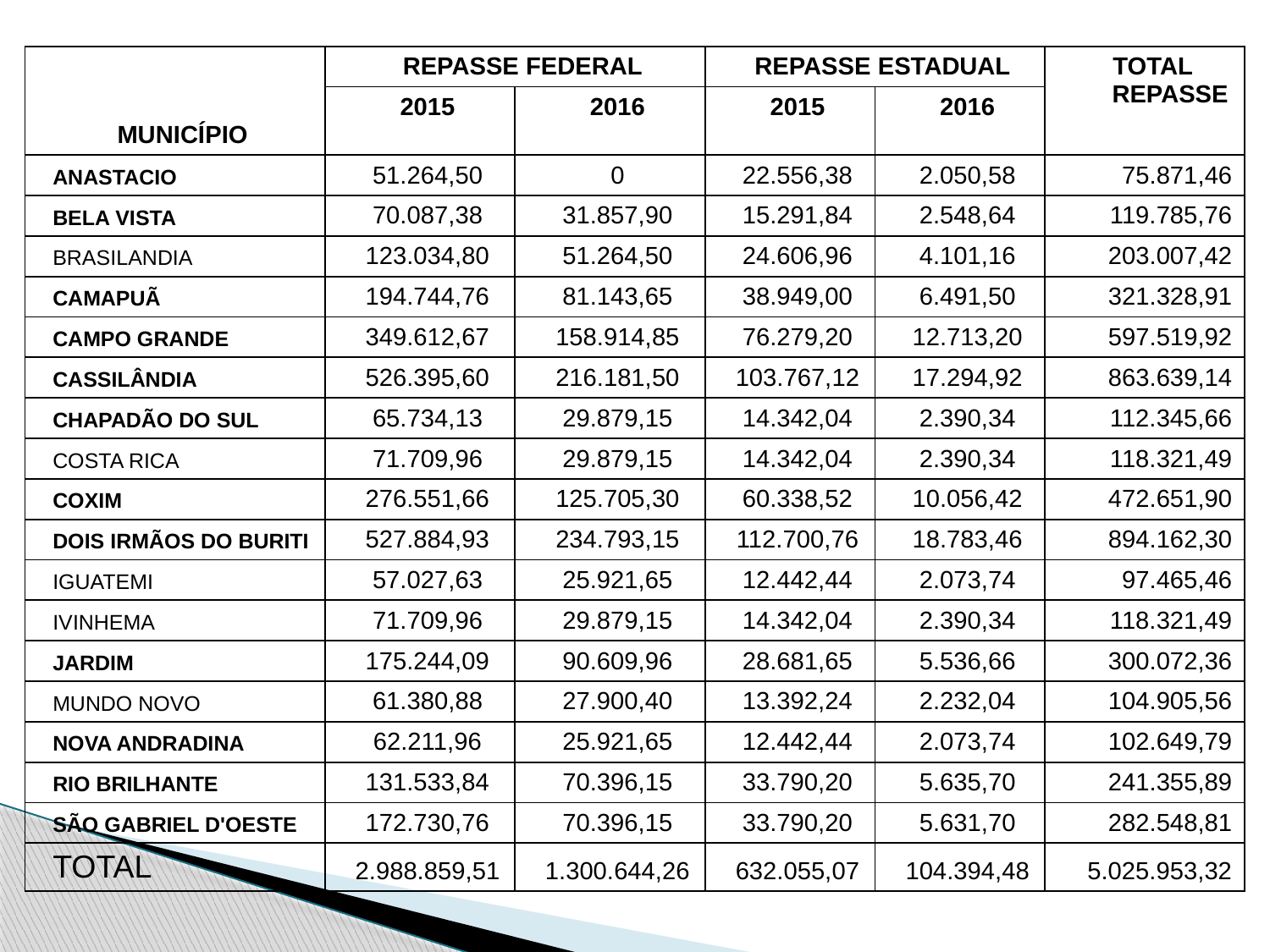

| MUNICÍPIO | REPASSE FEDERAL |  | REPASSE ESTADUAL |  | TOTAL REPASSE |
| --- | --- | --- | --- | --- | --- |
|  | 2015 | 2016 | 2015 | 2016 |  |
| ANASTACIO | 51.264,50 | 0 | 22.556,38 | 2.050,58 | 75.871,46 |
| BELA VISTA | 70.087,38 | 31.857,90 | 15.291,84 | 2.548,64 | 119.785,76 |
| BRASILANDIA | 123.034,80 | 51.264,50 | 24.606,96 | 4.101,16 | 203.007,42 |
| CAMAPUÃ | 194.744,76 | 81.143,65 | 38.949,00 | 6.491,50 | 321.328,91 |
| CAMPO GRANDE | 349.612,67 | 158.914,85 | 76.279,20 | 12.713,20 | 597.519,92 |
| CASSILÂNDIA | 526.395,60 | 216.181,50 | 103.767,12 | 17.294,92 | 863.639,14 |
| CHAPADÃO DO SUL | 65.734,13 | 29.879,15 | 14.342,04 | 2.390,34 | 112.345,66 |
| COSTA RICA | 71.709,96 | 29.879,15 | 14.342,04 | 2.390,34 | 118.321,49 |
| COXIM | 276.551,66 | 125.705,30 | 60.338,52 | 10.056,42 | 472.651,90 |
| DOIS IRMÃOS DO BURITI | 527.884,93 | 234.793,15 | 112.700,76 | 18.783,46 | 894.162,30 |
| IGUATEMI | 57.027,63 | 25.921,65 | 12.442,44 | 2.073,74 | 97.465,46 |
| IVINHEMA | 71.709,96 | 29.879,15 | 14.342,04 | 2.390,34 | 118.321,49 |
| JARDIM | 175.244,09 | 90.609,96 | 28.681,65 | 5.536,66 | 300.072,36 |
| MUNDO NOVO | 61.380,88 | 27.900,40 | 13.392,24 | 2.232,04 | 104.905,56 |
| NOVA ANDRADINA | 62.211,96 | 25.921,65 | 12.442,44 | 2.073,74 | 102.649,79 |
| RIO BRILHANTE | 131.533,84 | 70.396,15 | 33.790,20 | 5.635,70 | 241.355,89 |
| SÃO GABRIEL D'OESTE | 172.730,76 | 70.396,15 | 33.790,20 | 5.631,70 | 282.548,81 |
| TOTAL | 2.988.859,51 | 1.300.644,26 | 632.055,07 | 104.394,48 | 5.025.953,32 |